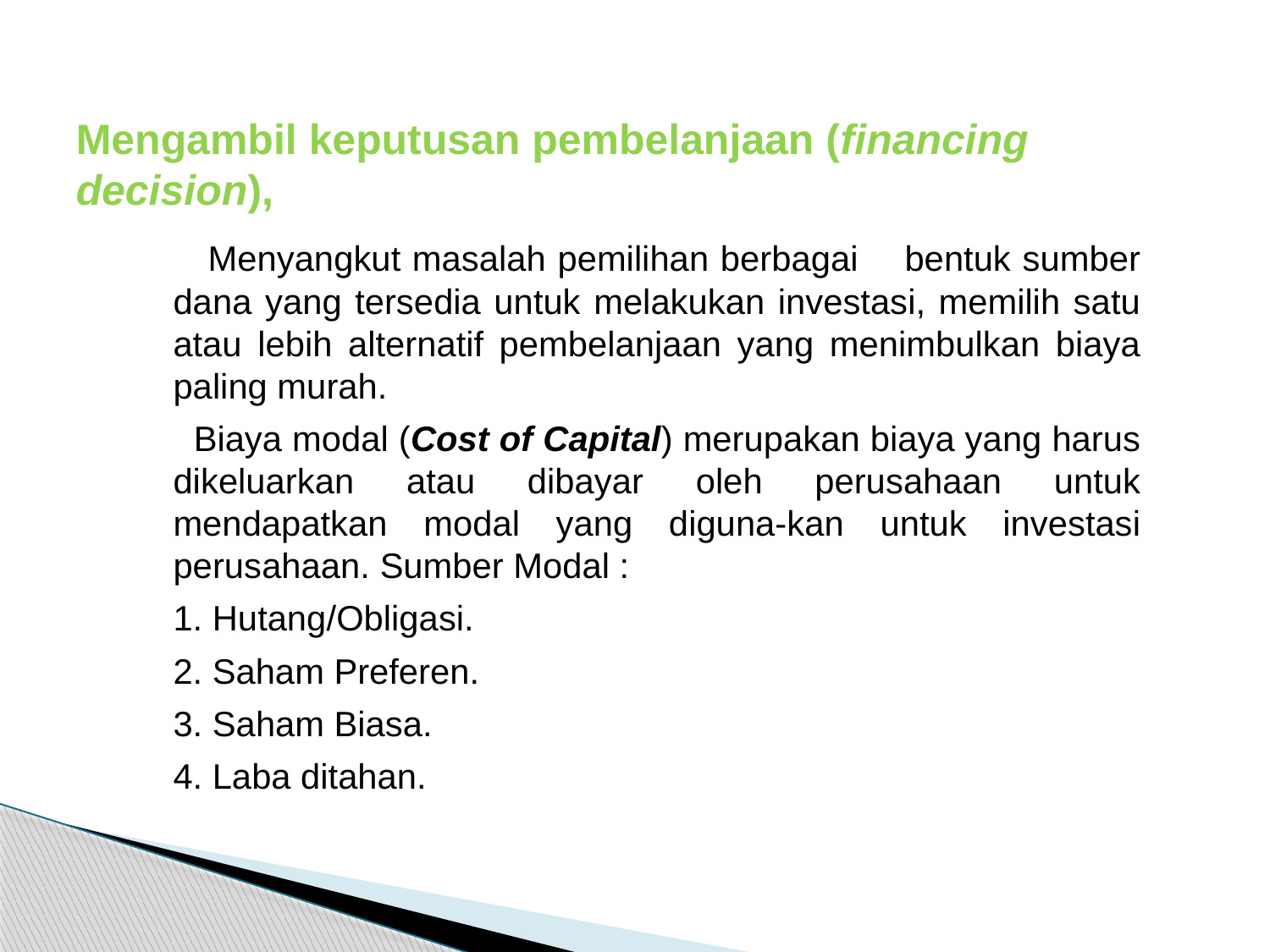

Mengambil keputusan pembelanjaan (financing decision),
        Menyangkut masalah pemilihan berbagai    bentuk sumber dana yang tersedia untuk melakukan investasi, memilih satu atau lebih alternatif pembelanjaan yang menimbulkan biaya paling murah.
         Biaya modal (Cost of Capital) merupakan biaya yang harus dikeluarkan atau dibayar oleh perusahaan untuk mendapatkan modal yang diguna-kan untuk investasi perusahaan. Sumber Modal :
	1. Hutang/Obligasi.
	2. Saham Preferen.
	3. Saham Biasa.
	4. Laba ditahan.